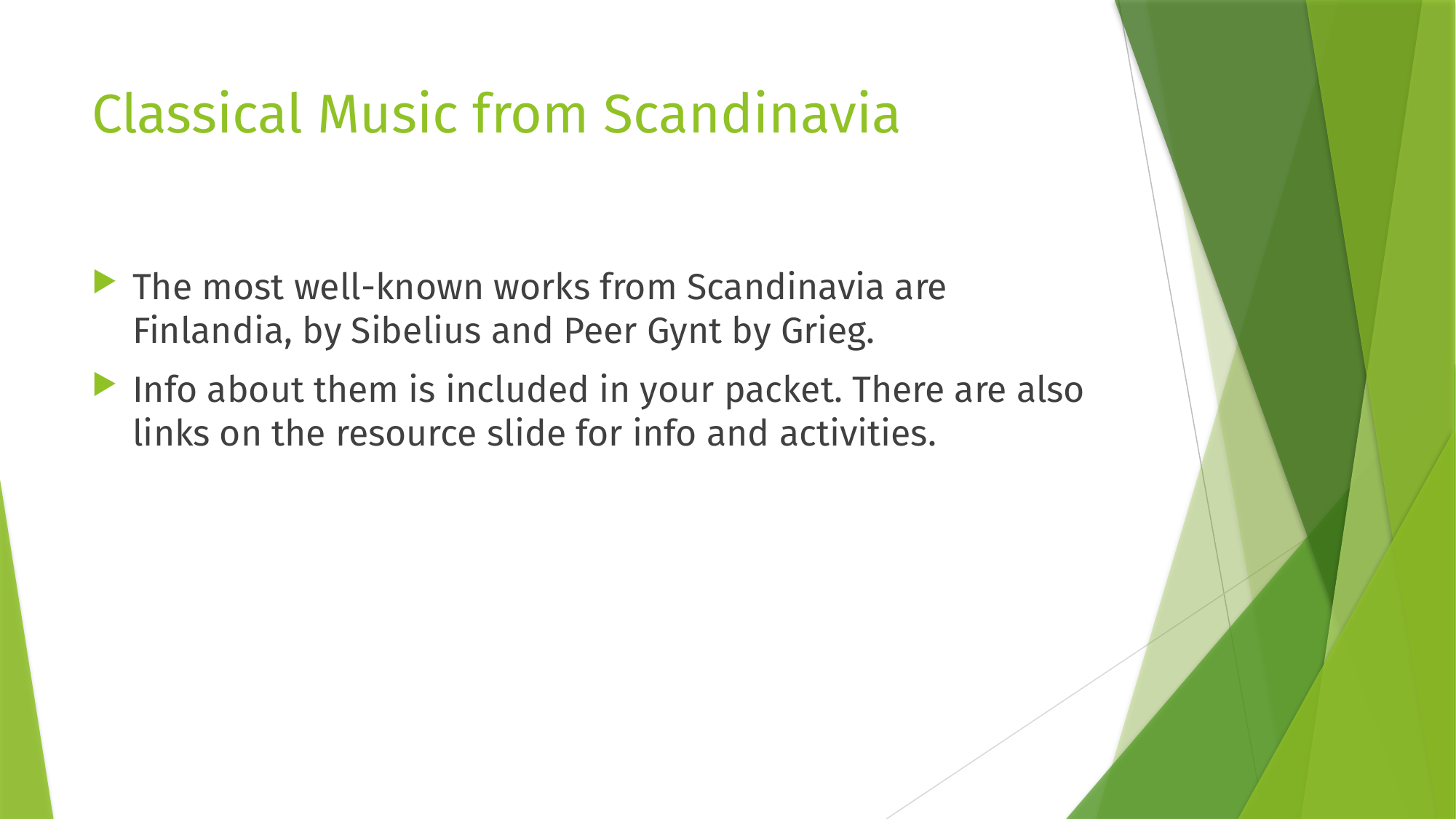

# Classical Music from Scandinavia
The most well-known works from Scandinavia are Finlandia, by Sibelius and Peer Gynt by Grieg.
Info about them is included in your packet. There are also links on the resource slide for info and activities.